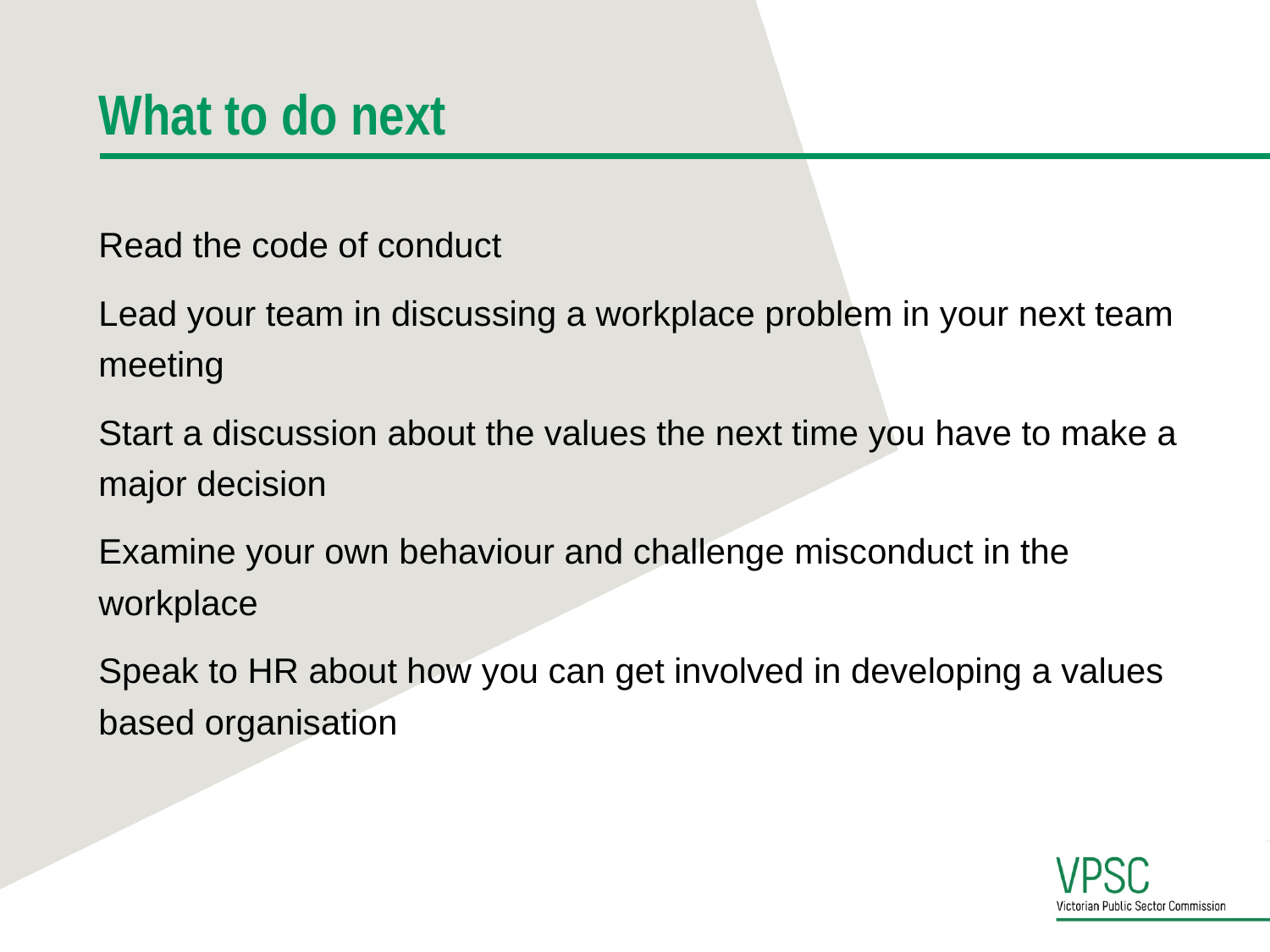

# What to do next
Read the code of conduct
Lead your team in discussing a workplace problem in your next team meeting
Start a discussion about the values the next time you have to make a major decision
Examine your own behaviour and challenge misconduct in the workplace
Speak to HR about how you can get involved in developing a values based organisation